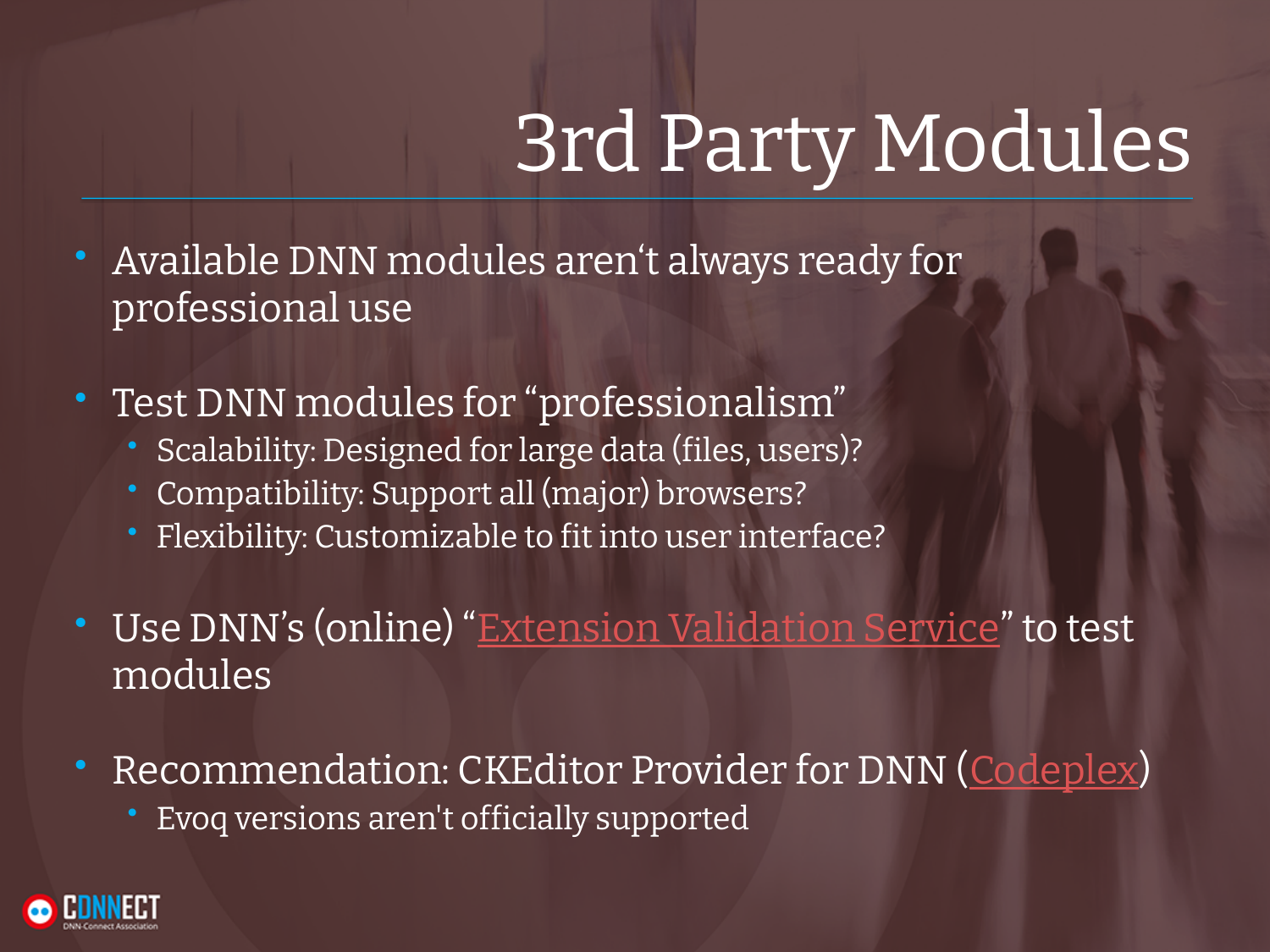

# 3rd Party Modules
Available DNN modules aren‘t always ready for professional use

Test DNN modules for “professionalism”
Scalability: Designed for large data (files, users)?
Compatibility: Support all (major) browsers?
Flexibility: Customizable to fit into user interface?

Use DNN’s (online) “Extension Validation Service” to test modules

Recommendation: CKEditor Provider for DNN (Codeplex)
Evoq versions aren't officially supported